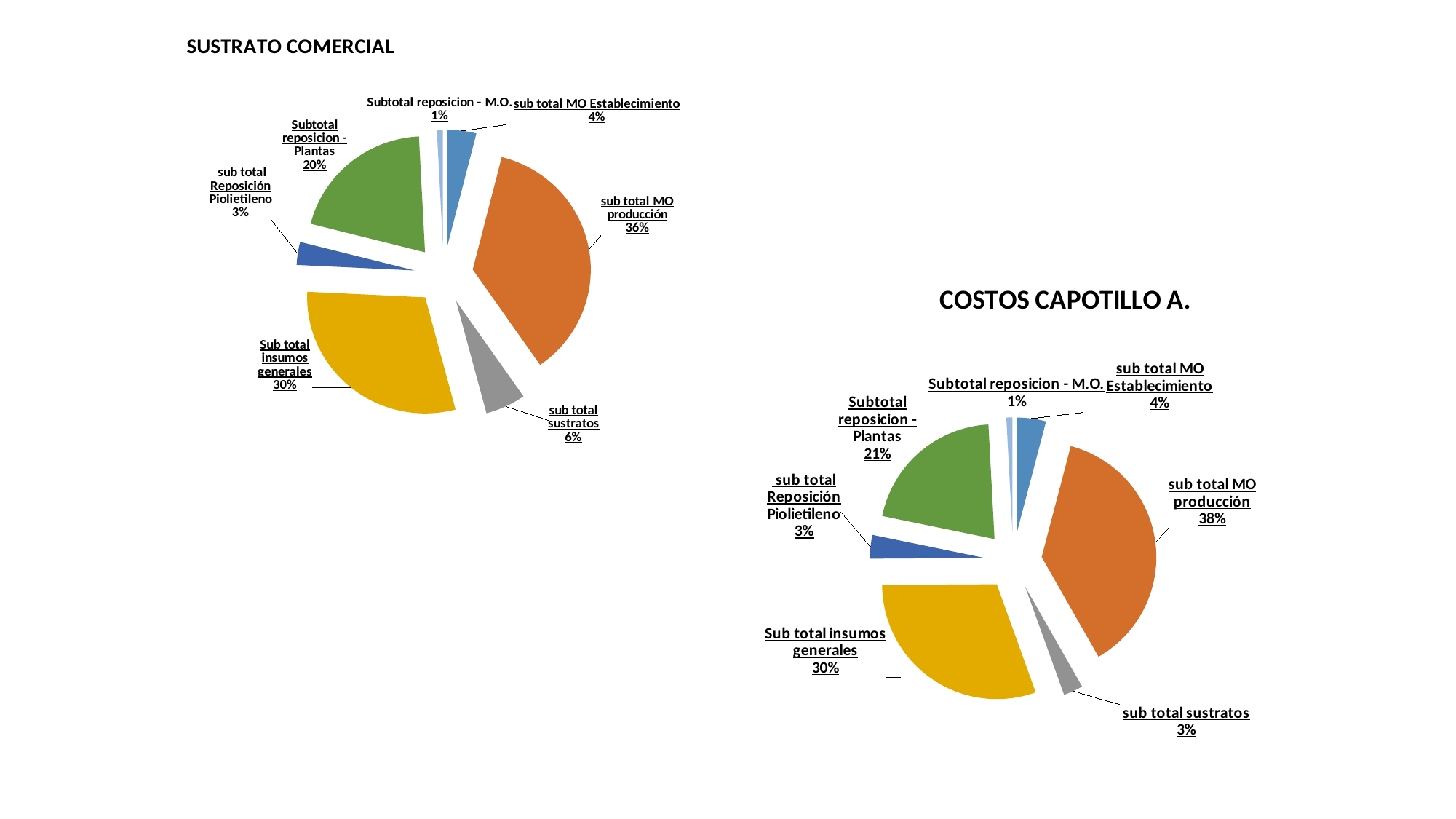

### Chart:

| Category | SUSTRATO COMERCIAL |
|---|---|
| sub total MO Establecimiento | 2520000.0 |
| sub total MO producción | 23200000.0 |
| sub total sustratos | 3525342.912 |
| Sub total insumos generales | 19067000.0 |
|  sub total Reposición Piolietileno | 2042051.09483871 |
| Subtotal reposicion - Plantas | 12892800.0 |
| Subtotal reposicion - M.O. | 525000.0 |

### Chart:

| Category | COSTOS CAPOTILLO A. |
|---|---|
| sub total MO Establecimiento | 2520000.0 |
| sub total MO producción | 23200000.0 |
| sub total sustratos | 1700034.0 |
| Sub total insumos generales | 18737000.0 |
|  sub total Reposición Piolietileno | 2042051.09483871 |
| Subtotal reposicion - Plantas | 12892800.0 |
| Subtotal reposicion - M.O. | 525000.0 |